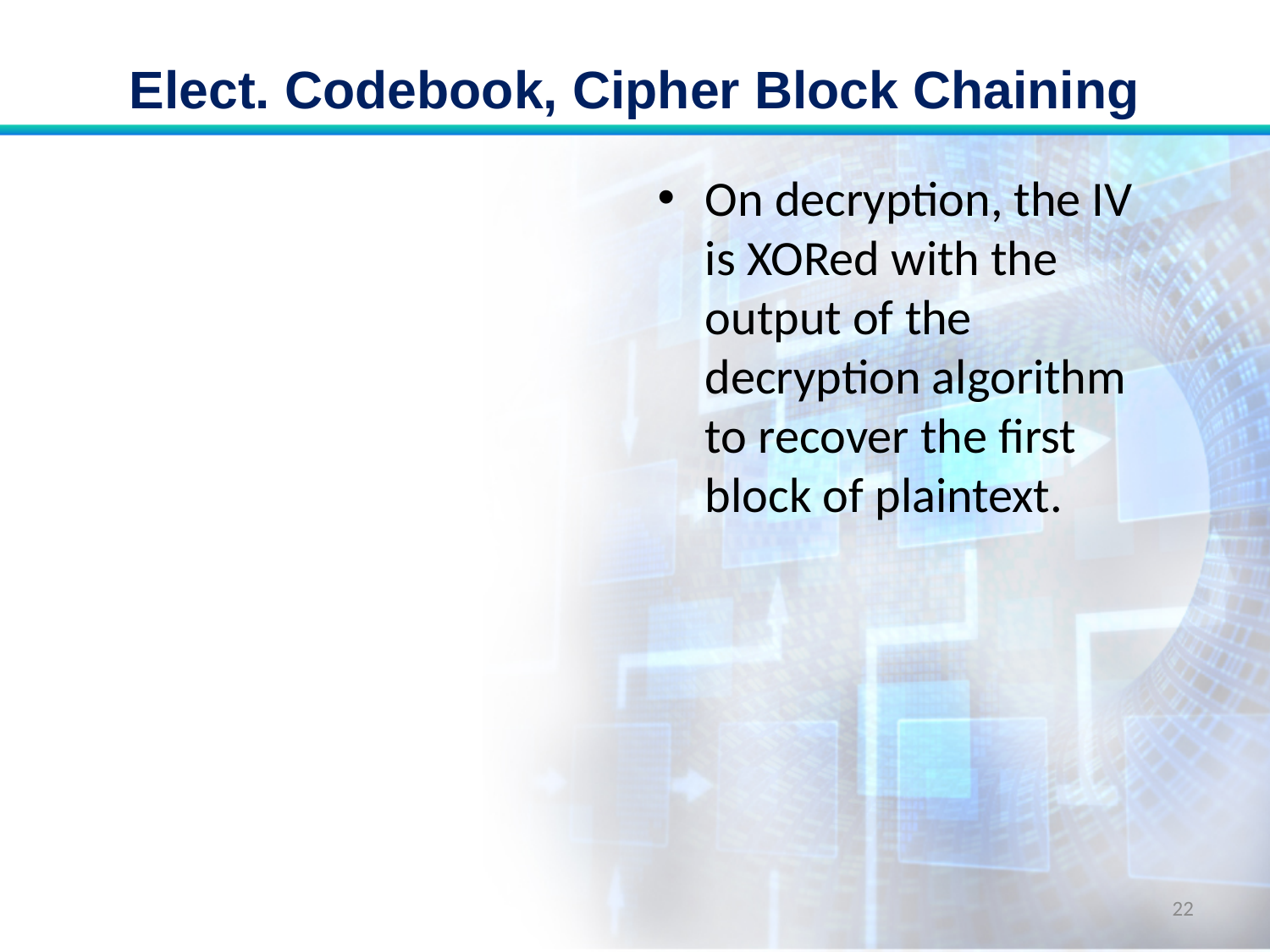

# Elect. Codebook, Cipher Block Chaining
On decryption, the IV is XORed with the output of the decryption algorithm to recover the first block of plaintext.
22